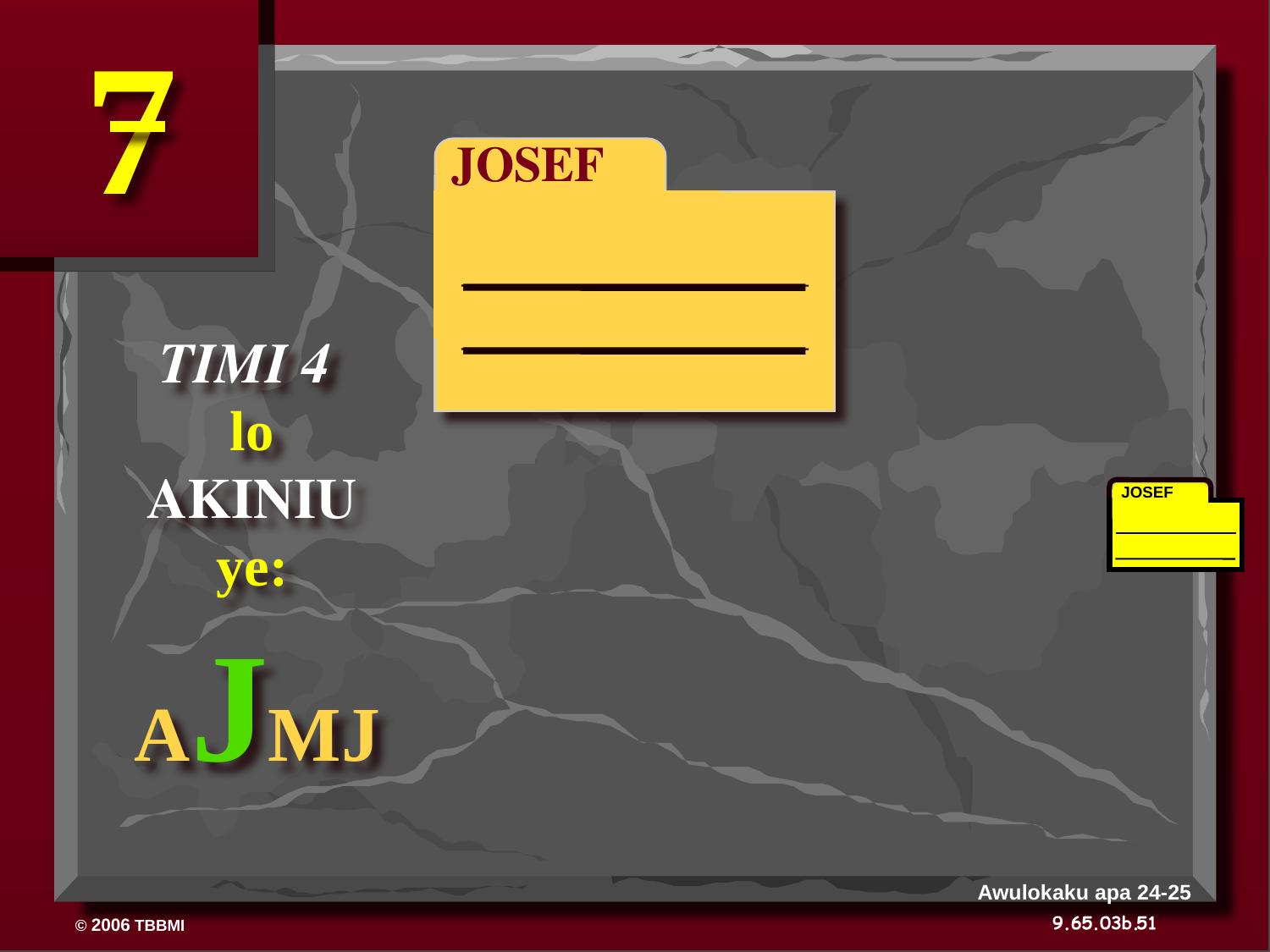

7

   JOSEF
ABRAHAM

TIMI 4
lo
AKINIU
ye:

JOSEF

AJMJ
Awulokaku apa 24-25
51